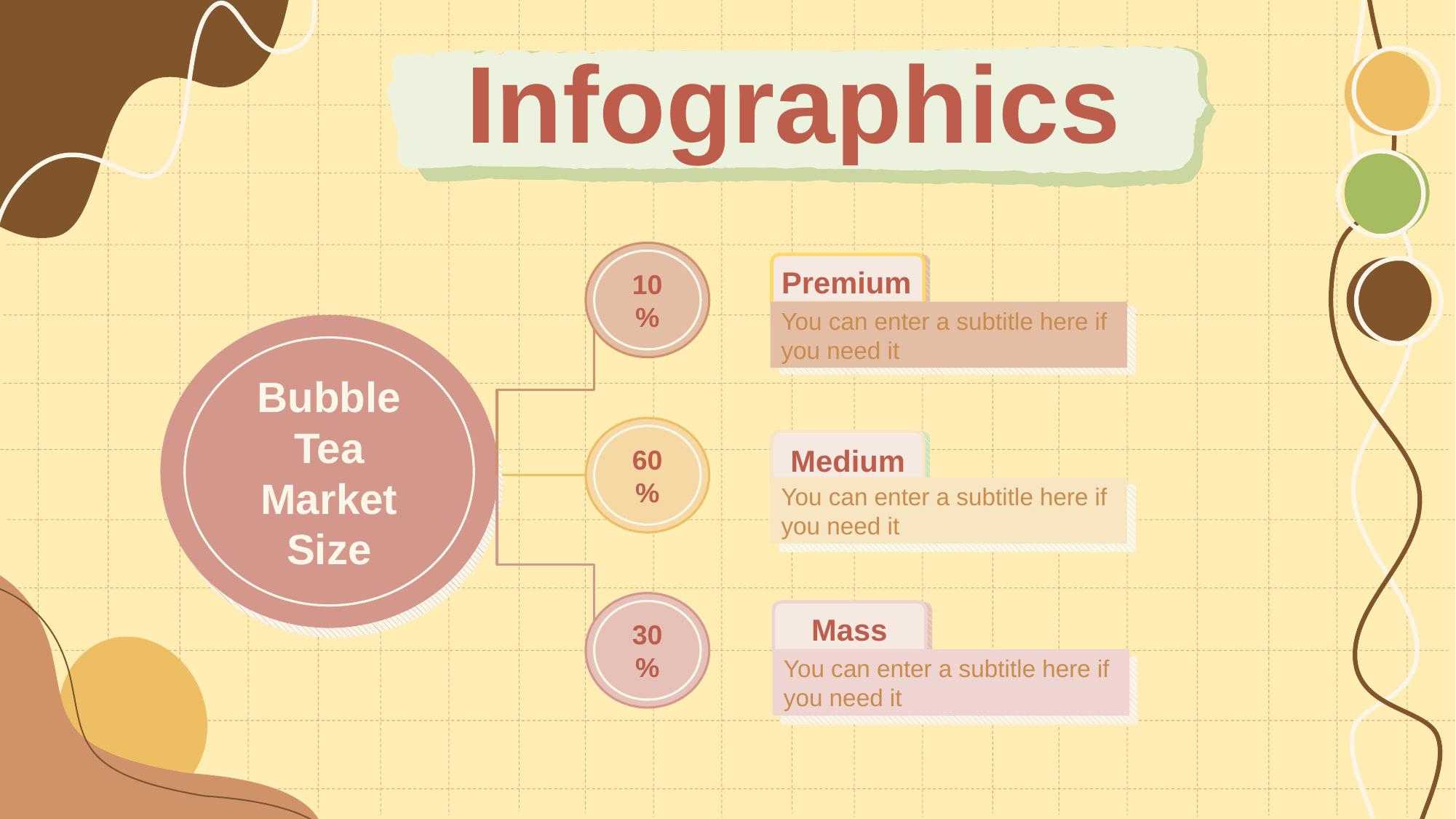

# Infographics

10%

Premium
You can enter a subtitle here if you need it

Bubble Tea Market Size

60%

Medium
You can enter a subtitle here if you need it

30%

Mass
You can enter a subtitle here if you need it